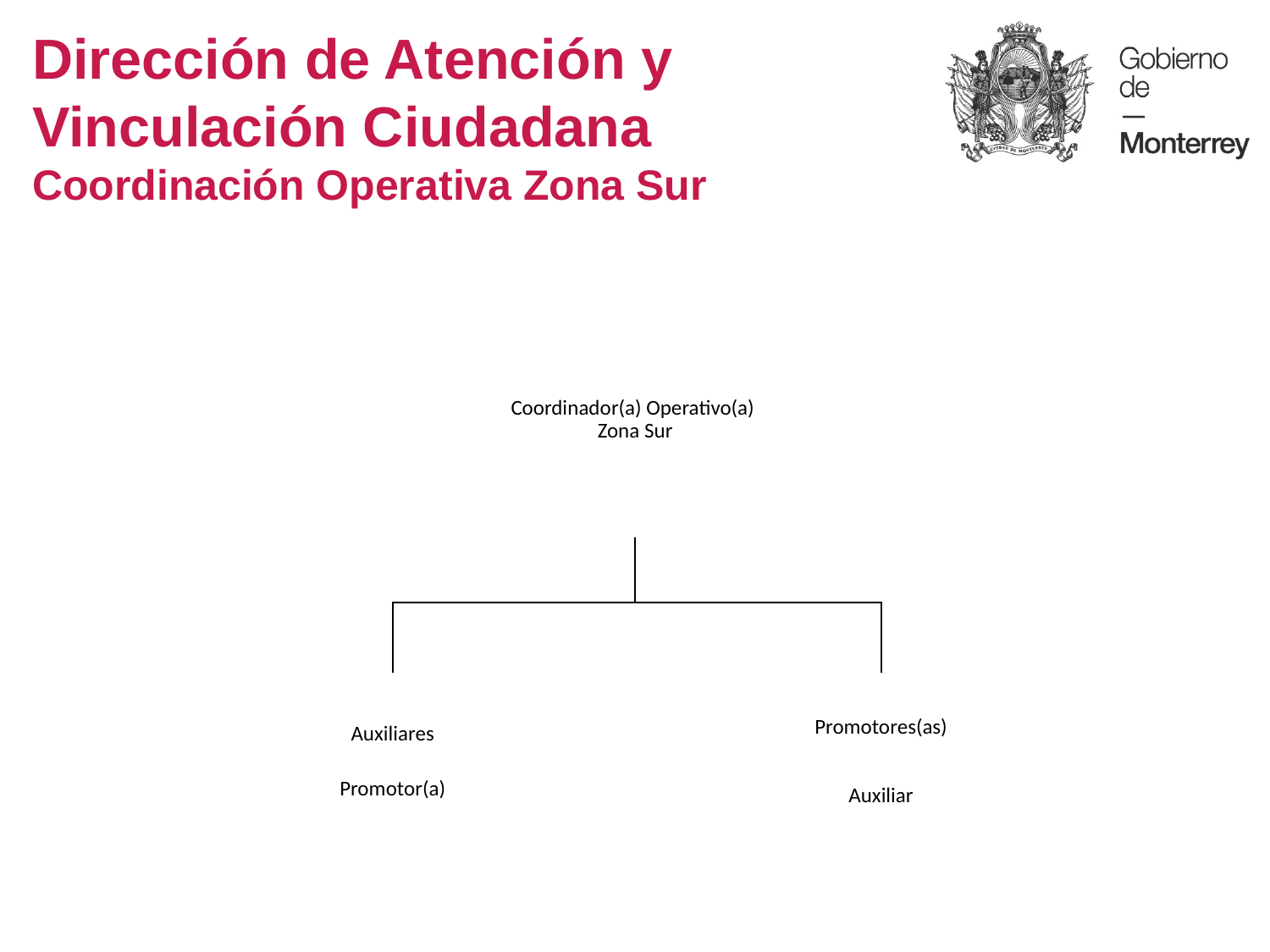

Dirección de Atención y
Vinculación Ciudadana
Coordinación Operativa Zona Sur
Coordinador(a) Operativo(a)
Zona Sur
Promotores(as)
Auxiliar
Auxiliares
Promotor(a)